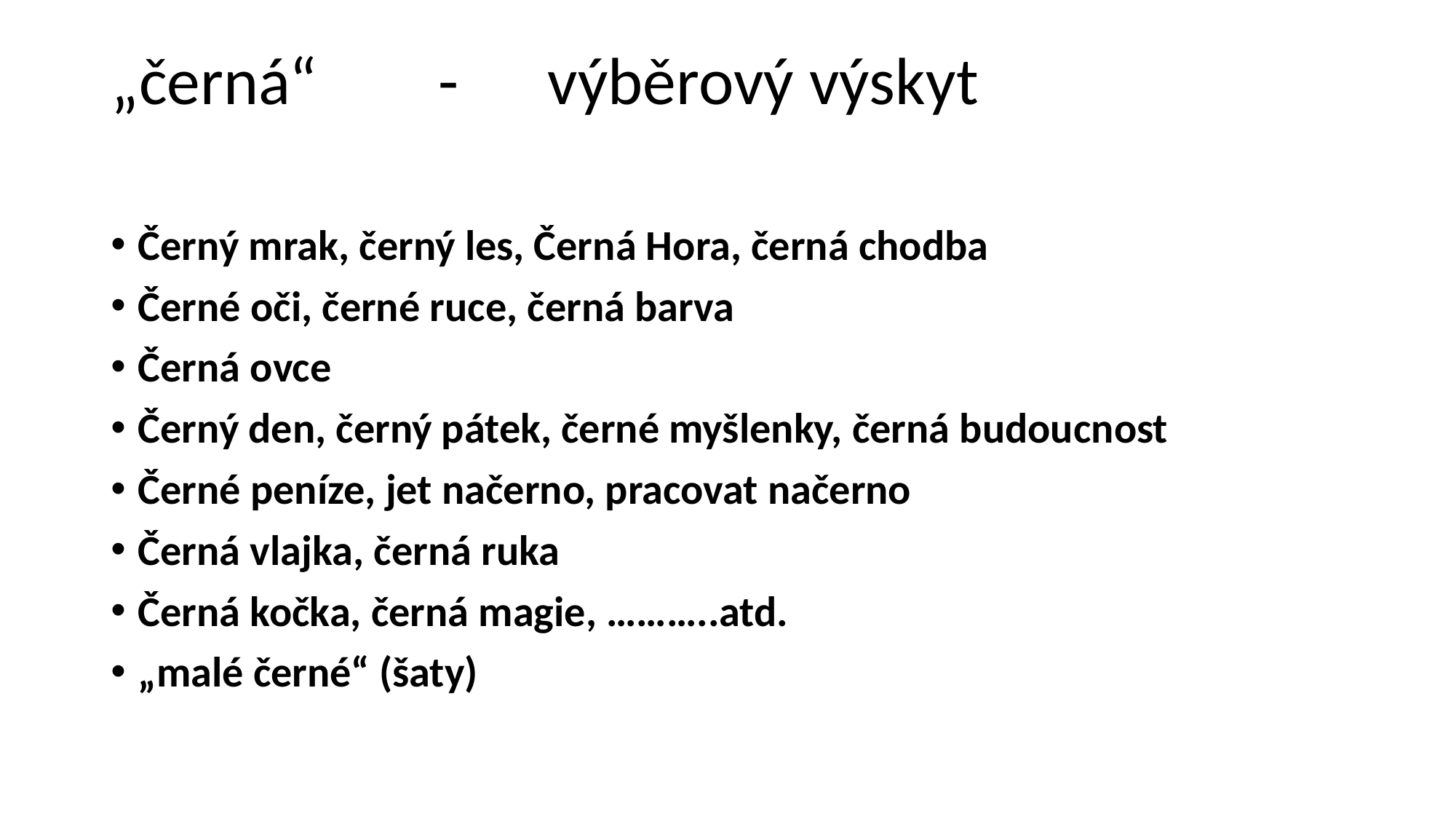

# „černá“ 	- 	výběrový výskyt
Černý mrak, černý les, Černá Hora, černá chodba
Černé oči, černé ruce, černá barva
Černá ovce
Černý den, černý pátek, černé myšlenky, černá budoucnost
Černé peníze, jet načerno, pracovat načerno
Černá vlajka, černá ruka
Černá kočka, černá magie, ………..atd.
„malé černé“ (šaty)